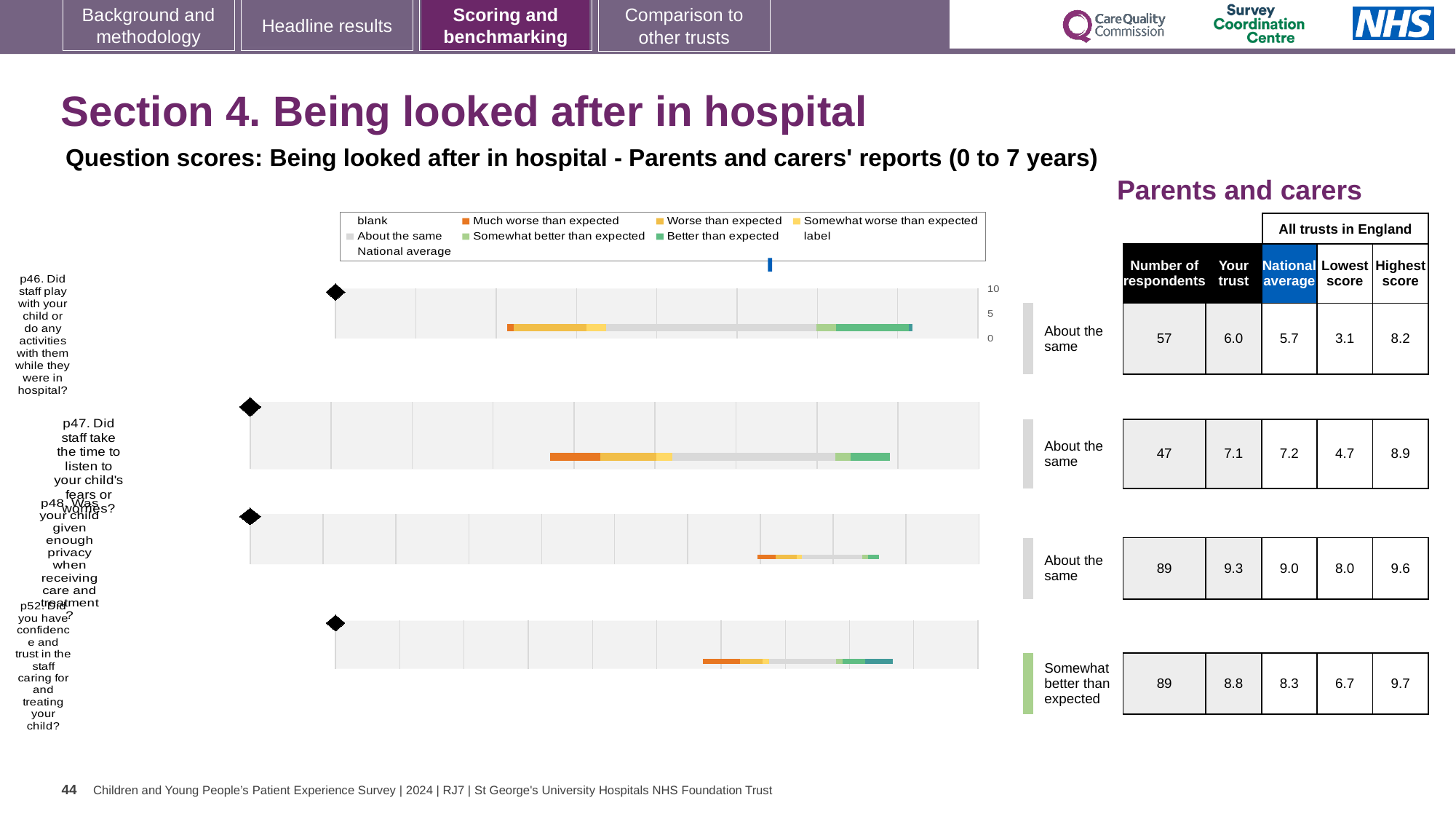

# Section 4. Being looked after in hospital
Question scores: Being looked after in hospital - Parents and carers' reports (0 to 7 years)
Parents and carers

### Chart

| Category | blank | Much worse than expected | Worse than expected | Somewhat worse than expected | About the same | Somewhat better than expected | Better than expected | Much better than expected | Your trust | National average |  |
|---|---|---|---|---|---|---|---|---|---|---|---|
All trusts in England
|  |  | Number of respondents | Your trust | National average | Lowest score | Highest score |
| --- | --- | --- | --- | --- | --- | --- |
|  | About the same | 57 | 6.0 | 5.7 | 3.1 | 8.2 |
|  |  |  |  |  |  |  |
|  | About the same | 47 | 7.1 | 7.2 | 4.7 | 8.9 |
|  |  |  |  |  |  |  |
|  | About the same | 89 | 9.3 | 9.0 | 8.0 | 9.6 |
|  |  |  |  |  |  |  |
|  | Somewhat better than expected | 89 | 8.8 | 8.3 | 6.7 | 9.7 |

### Chart

| Category | blank | Much worse than expected | Worse than expected | Somewhat worse than expected | About the same | Somewhat better than expected | Better than expected | Much better than expected | Your Trust | Trust Average |  |
|---|---|---|---|---|---|---|---|---|---|---|---|

### Chart

| Category | blank | Much worse than expected | Worse than expected | Somewhat worse than expected | About the same | Somewhat better than expected | Better than expected | Much better than expected | Your Trust | Trust Average |  |
|---|---|---|---|---|---|---|---|---|---|---|---|

### Chart

| Category | blank | Much worse than expected | Worse than expected | Somewhat worse than expected | About the same | Somewhat better than expected | Better than expected | Much better than expected | Your trust | National average |  |
|---|---|---|---|---|---|---|---|---|---|---|---|
44